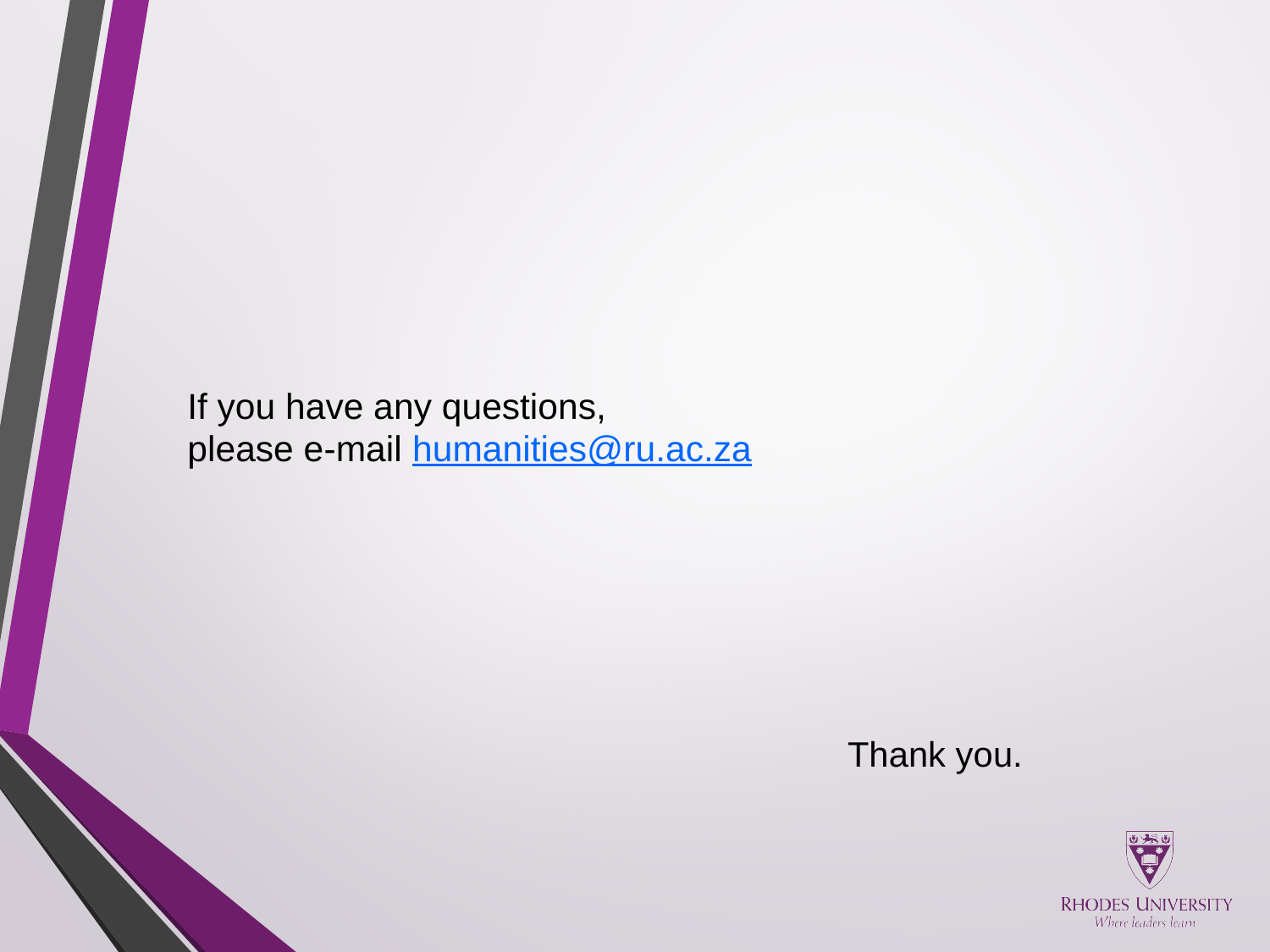

# If you have any questions, please e-mail humanities@ru.ac.za
Thank you.